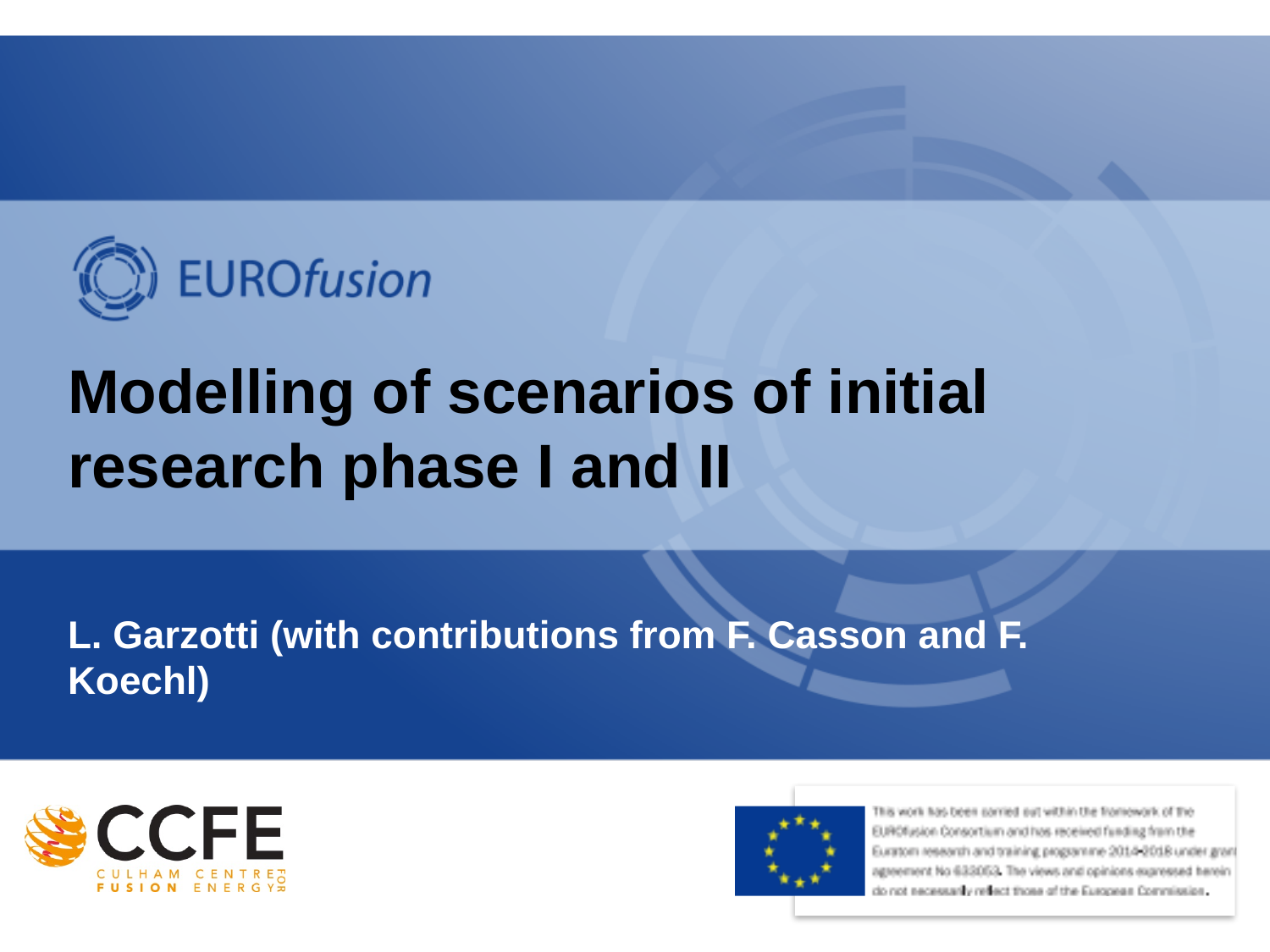

# Modelling of scenarios of initial research phase I and II
L. Garzotti (with contributions from F. Casson and F. Koechl)